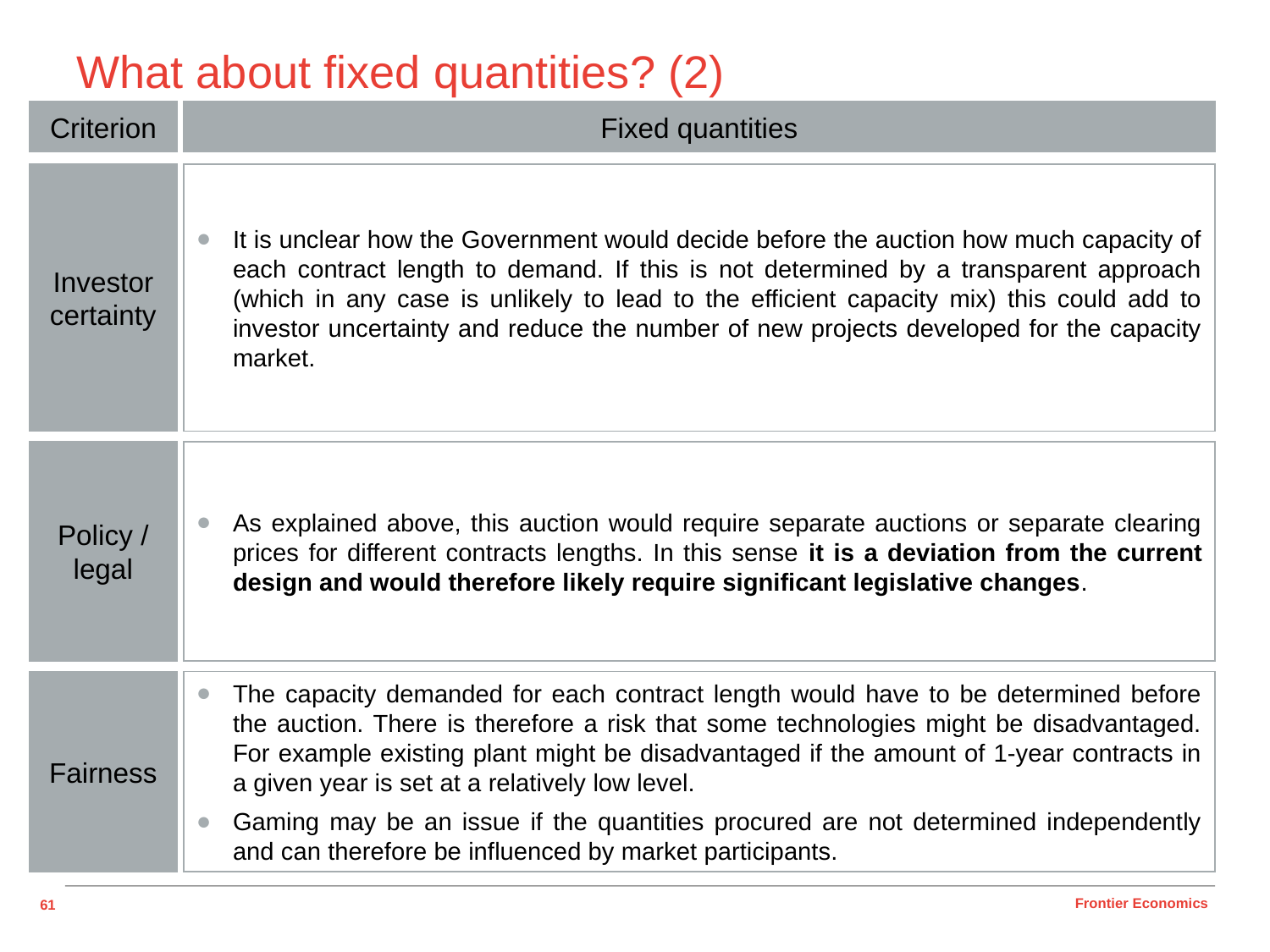

# What about fixed quantities? (2)
Criterion
Fixed quantities
Investor certainty
It is unclear how the Government would decide before the auction how much capacity of each contract length to demand. If this is not determined by a transparent approach (which in any case is unlikely to lead to the efficient capacity mix) this could add to investor uncertainty and reduce the number of new projects developed for the capacity market.
Policy / legal
As explained above, this auction would require separate auctions or separate clearing prices for different contracts lengths. In this sense it is a deviation from the current design and would therefore likely require significant legislative changes.
Fairness
The capacity demanded for each contract length would have to be determined before the auction. There is therefore a risk that some technologies might be disadvantaged. For example existing plant might be disadvantaged if the amount of 1-year contracts in a given year is set at a relatively low level.
Gaming may be an issue if the quantities procured are not determined independently and can therefore be influenced by market participants.